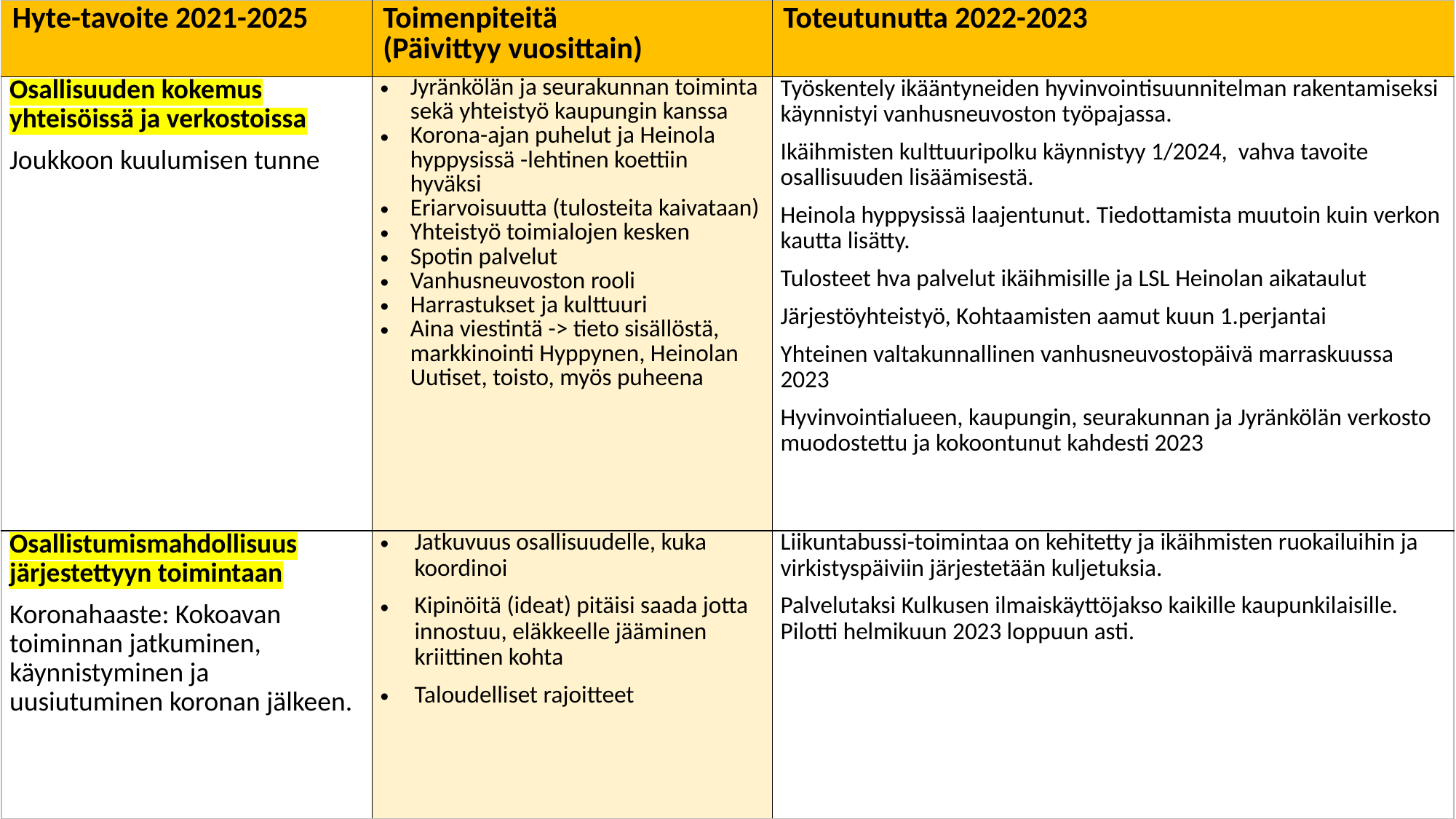

| Hyte-tavoite 2021-2025 | Toimenpiteitä (Päivittyy vuosittain) | Toteutunutta 2022-2023 |
| --- | --- | --- |
| Osallisuuden kokemus yhteisöissä ja verkostoissa Joukkoon kuulumisen tunne | Jyränkölän ja seurakunnan toiminta sekä yhteistyö kaupungin kanssa Korona-ajan puhelut ja Heinola hyppysissä -lehtinen koettiin hyväksi Eriarvoisuutta (tulosteita kaivataan) Yhteistyö toimialojen kesken Spotin palvelut Vanhusneuvoston rooli Harrastukset ja kulttuuri Aina viestintä -> tieto sisällöstä, markkinointi Hyppynen, Heinolan Uutiset, toisto, myös puheena | Työskentely ikääntyneiden hyvinvointisuunnitelman rakentamiseksi käynnistyi vanhusneuvoston työpajassa. Ikäihmisten kulttuuripolku käynnistyy 1/2024, vahva tavoite osallisuuden lisäämisestä. Heinola hyppysissä laajentunut. Tiedottamista muutoin kuin verkon kautta lisätty. Tulosteet hva palvelut ikäihmisille ja LSL Heinolan aikataulut Järjestöyhteistyö, Kohtaamisten aamut kuun 1.perjantai Yhteinen valtakunnallinen vanhusneuvostopäivä marraskuussa 2023 Hyvinvointialueen, kaupungin, seurakunnan ja Jyränkölän verkosto muodostettu ja kokoontunut kahdesti 2023 |
| Osallistumismahdollisuus järjestettyyn toimintaan Koronahaaste: Kokoavan toiminnan jatkuminen, käynnistyminen ja uusiutuminen koronan jälkeen. | Jatkuvuus osallisuudelle, kuka koordinoi Kipinöitä (ideat) pitäisi saada jotta innostuu, eläkkeelle jääminen kriittinen kohta Taloudelliset rajoitteet | Liikuntabussi-toimintaa on kehitetty ja ikäihmisten ruokailuihin ja virkistyspäiviin järjestetään kuljetuksia. Palvelutaksi Kulkusen ilmaiskäyttöjakso kaikille kaupunkilaisille. Pilotti helmikuun 2023 loppuun asti. |